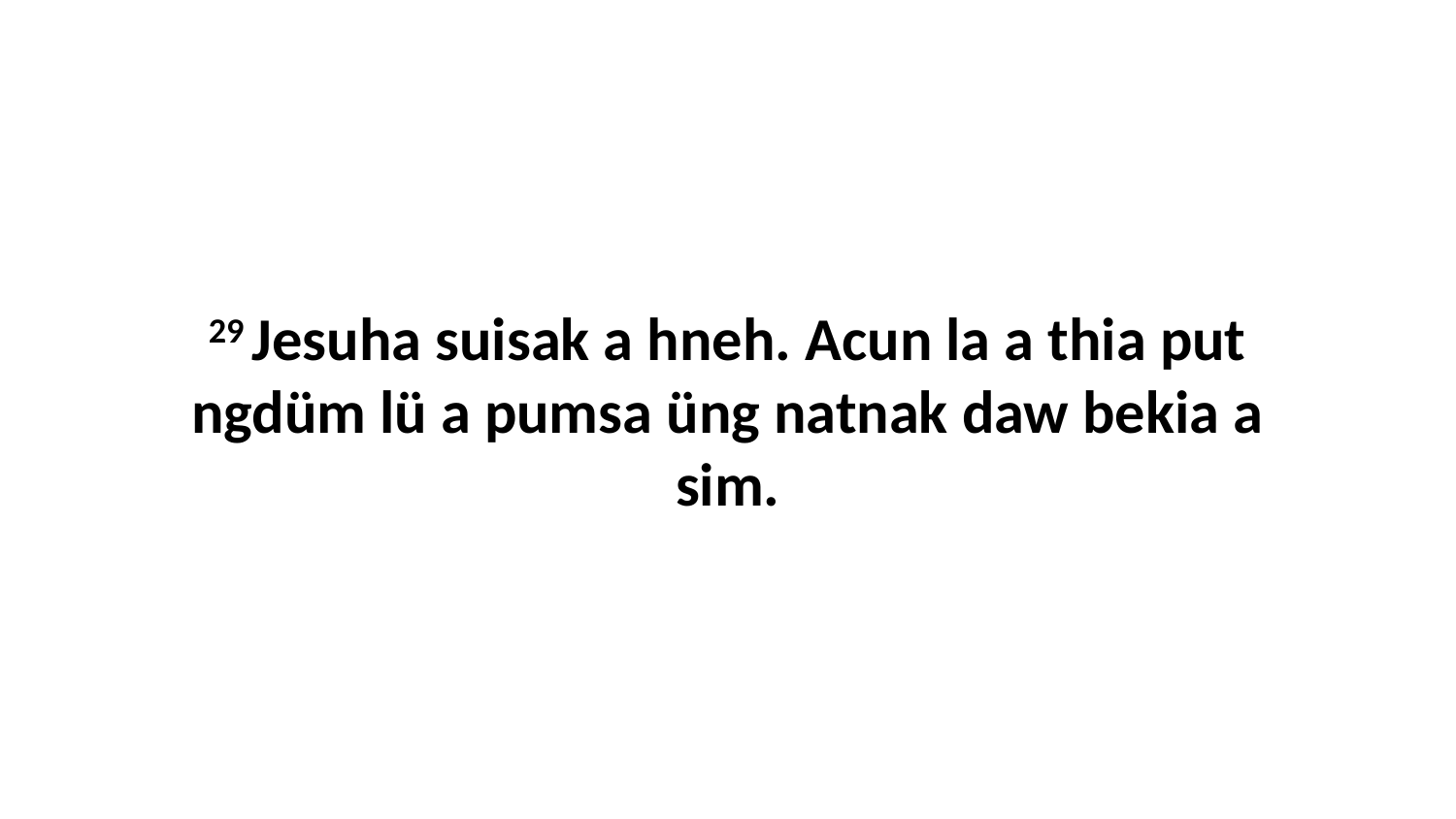

29 Jesuha suisak a hneh. Acun la a thia put ngdüm lü a pumsa üng natnak daw bekia a sim.